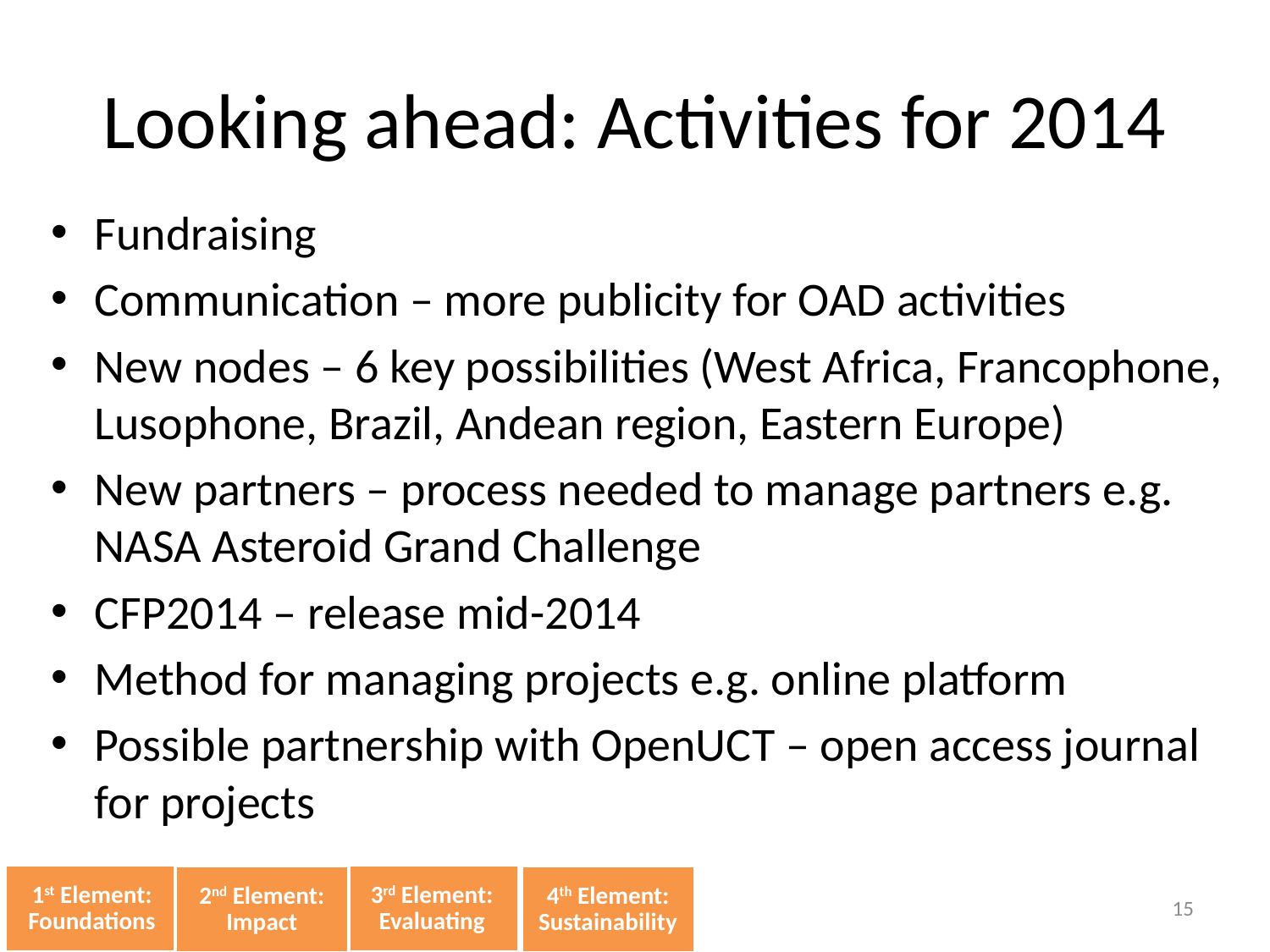

# Looking ahead: Activities for 2014
Fundraising
Communication – more publicity for OAD activities
New nodes – 6 key possibilities (West Africa, Francophone, Lusophone, Brazil, Andean region, Eastern Europe)
New partners – process needed to manage partners e.g. NASA Asteroid Grand Challenge
CFP2014 – release mid-2014
Method for managing projects e.g. online platform
Possible partnership with OpenUCT – open access journal for projects

1st Element: Foundations

3rd Element: Evaluating

2nd Element: Impact

4th Element: Sustainability
15